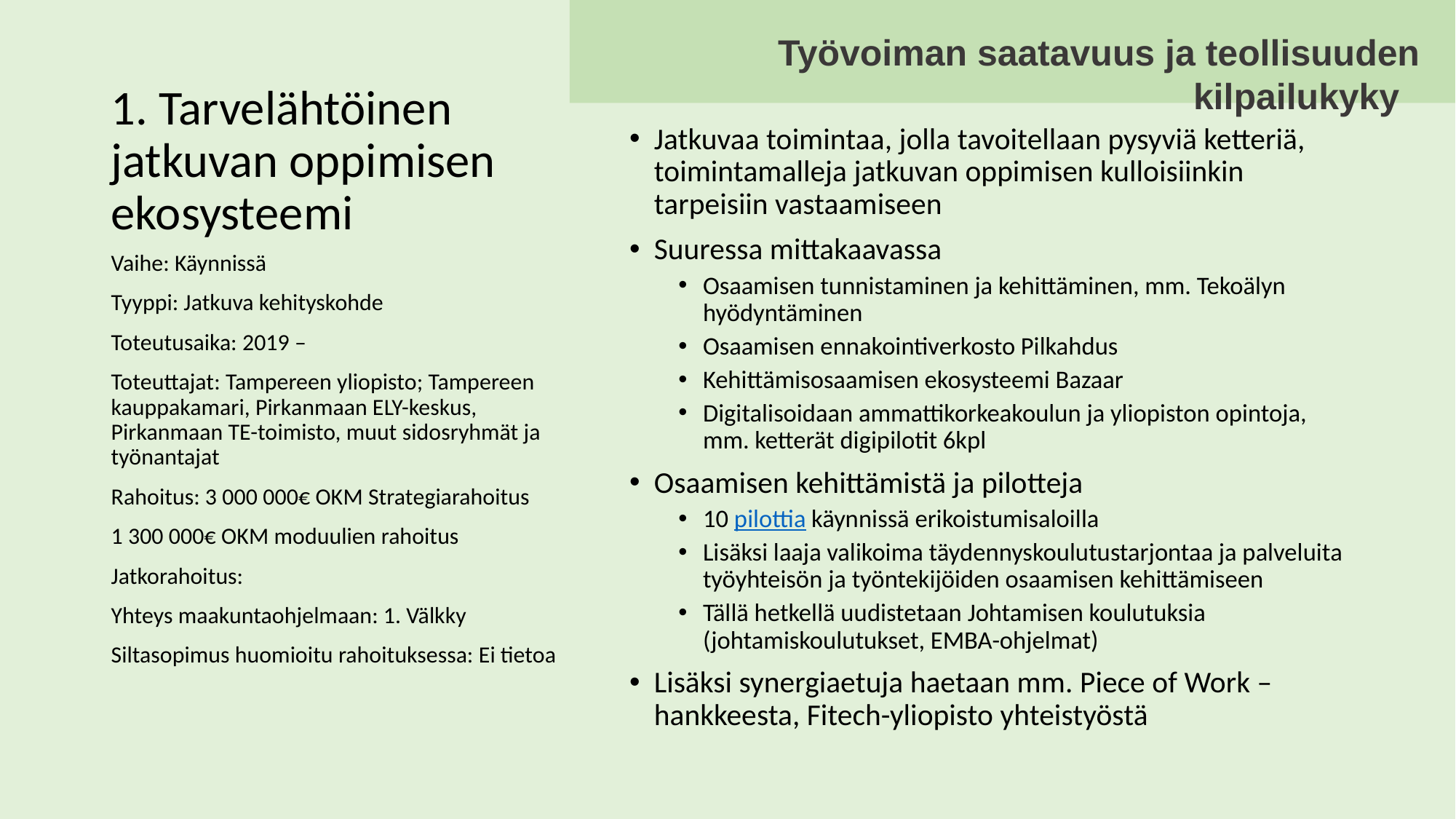

Työvoiman saatavuus ja teollisuuden kilpailukyky
# 1. Tarvelähtöinen jatkuvan oppimisen ekosysteemi
Jatkuvaa toimintaa, jolla tavoitellaan pysyviä ketteriä, toimintamalleja jatkuvan oppimisen kulloisiinkin tarpeisiin vastaamiseen
Suuressa mittakaavassa
Osaamisen tunnistaminen ja kehittäminen, mm. Tekoälyn hyödyntäminen
Osaamisen ennakointiverkosto Pilkahdus
Kehittämisosaamisen ekosysteemi Bazaar
Digitalisoidaan ammattikorkeakoulun ja yliopiston opintoja, mm. ketterät digipilotit 6kpl
Osaamisen kehittämistä ja pilotteja
10 pilottia käynnissä erikoistumisaloilla
Lisäksi laaja valikoima täydennyskoulutustarjontaa ja palveluita työyhteisön ja työntekijöiden osaamisen kehittämiseen
Tällä hetkellä uudistetaan Johtamisen koulutuksia (johtamiskoulutukset, EMBA-ohjelmat)
Lisäksi synergiaetuja haetaan mm. Piece of Work –hankkeesta, Fitech-yliopisto yhteistyöstä

Vaihe: Käynnissä
Tyyppi: Jatkuva kehityskohde
Toteutusaika: 2019 –
Toteuttajat: Tampereen yliopisto; Tampereen kauppakamari, Pirkanmaan ELY-keskus, Pirkanmaan TE-toimisto, muut sidosryhmät ja työnantajat
Rahoitus: 3 000 000€ OKM Strategiarahoitus
1 300 000€ OKM moduulien rahoitus
Jatkorahoitus:
Yhteys maakuntaohjelmaan: 1. Välkky
Siltasopimus huomioitu rahoituksessa: Ei tietoa